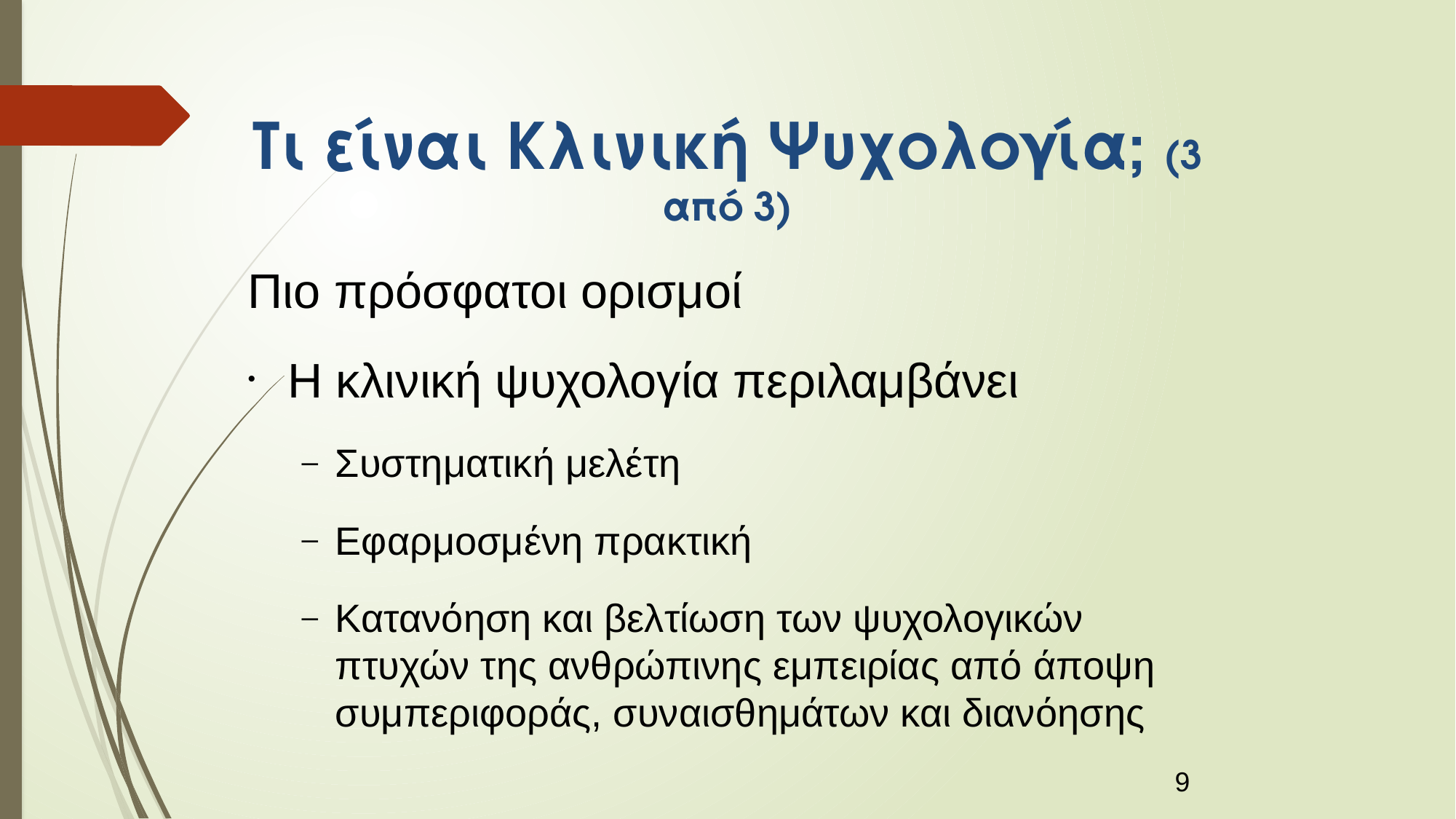

# Τι είναι Κλινική Ψυχολογία; (3 από 3)
Πιο πρόσφατοι ορισμοί
Η κλινική ψυχολογία περιλαμβάνει
Συστηματική μελέτη
Εφαρμοσμένη πρακτική
Κατανόηση και βελτίωση των ψυχολογικών πτυχών της ανθρώπινης εμπειρίας από άποψη συμπεριφοράς, συναισθημάτων και διανόησης
9